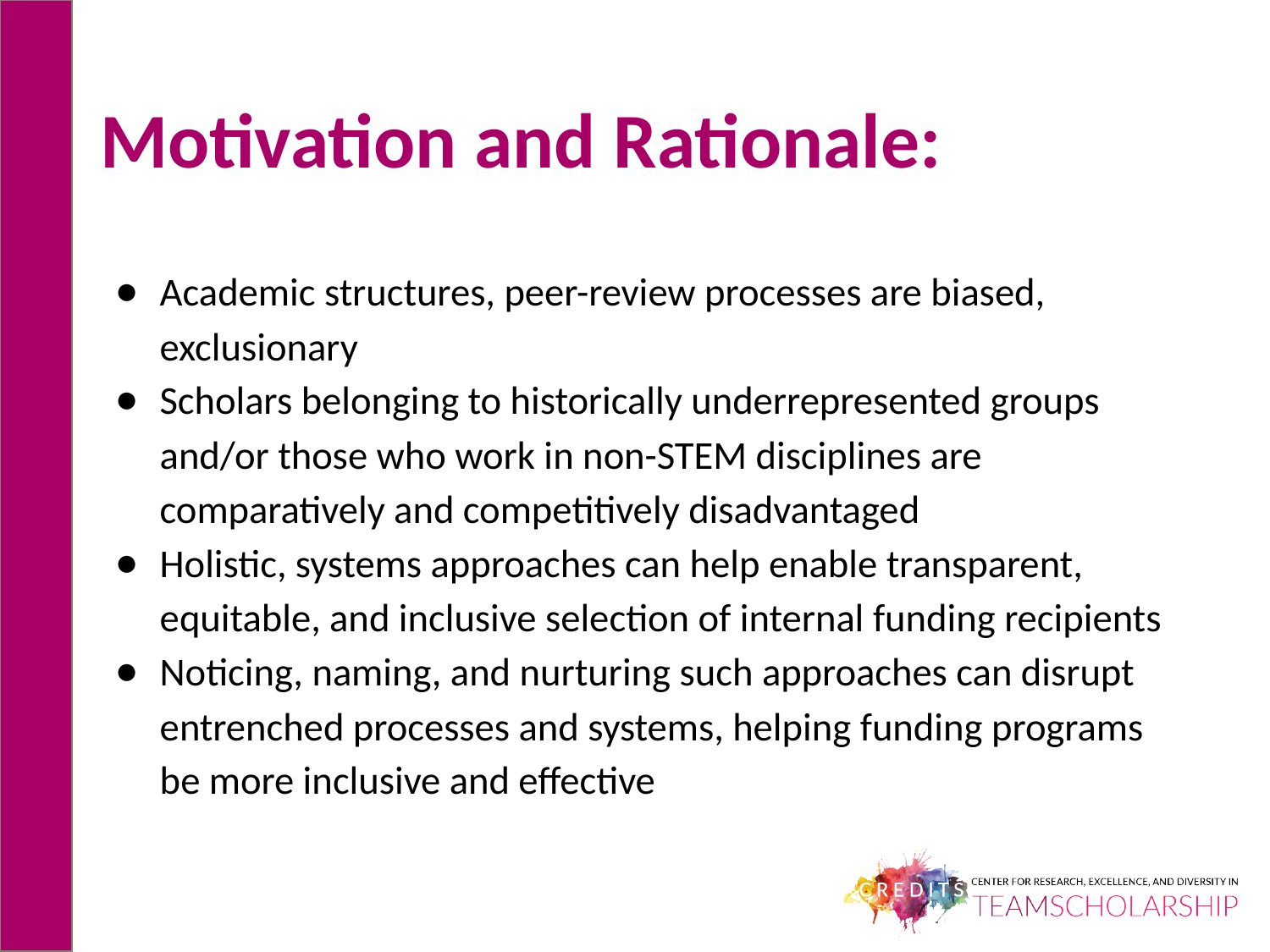

# Motivation and Rationale:
Academic structures, peer-review processes are biased, exclusionary
Scholars belonging to historically underrepresented groups and/or those who work in non-STEM disciplines are comparatively and competitively disadvantaged
Holistic, systems approaches can help enable transparent, equitable, and inclusive selection of internal funding recipients
Noticing, naming, and nurturing such approaches can disrupt entrenched processes and systems, helping funding programs be more inclusive and effective